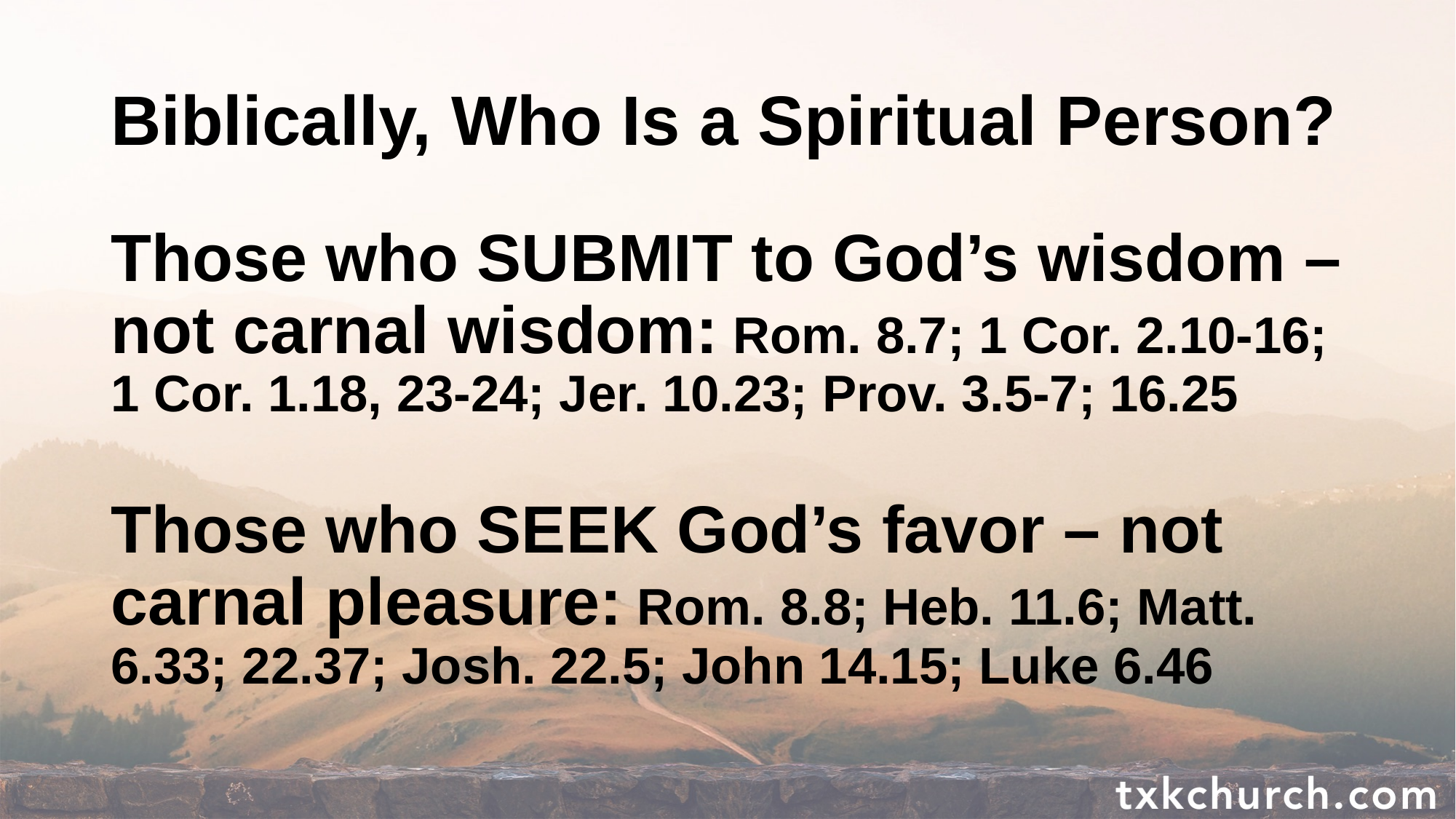

# Biblically, Who Is a Spiritual Person?
Those who SUBMIT to God’s wisdom – not carnal wisdom: Rom. 8.7; 1 Cor. 2.10-16; 1 Cor. 1.18, 23-24; Jer. 10.23; Prov. 3.5-7; 16.25

Those who SEEK God’s favor – not carnal pleasure: Rom. 8.8; Heb. 11.6; Matt. 6.33; 22.37; Josh. 22.5; John 14.15; Luke 6.46